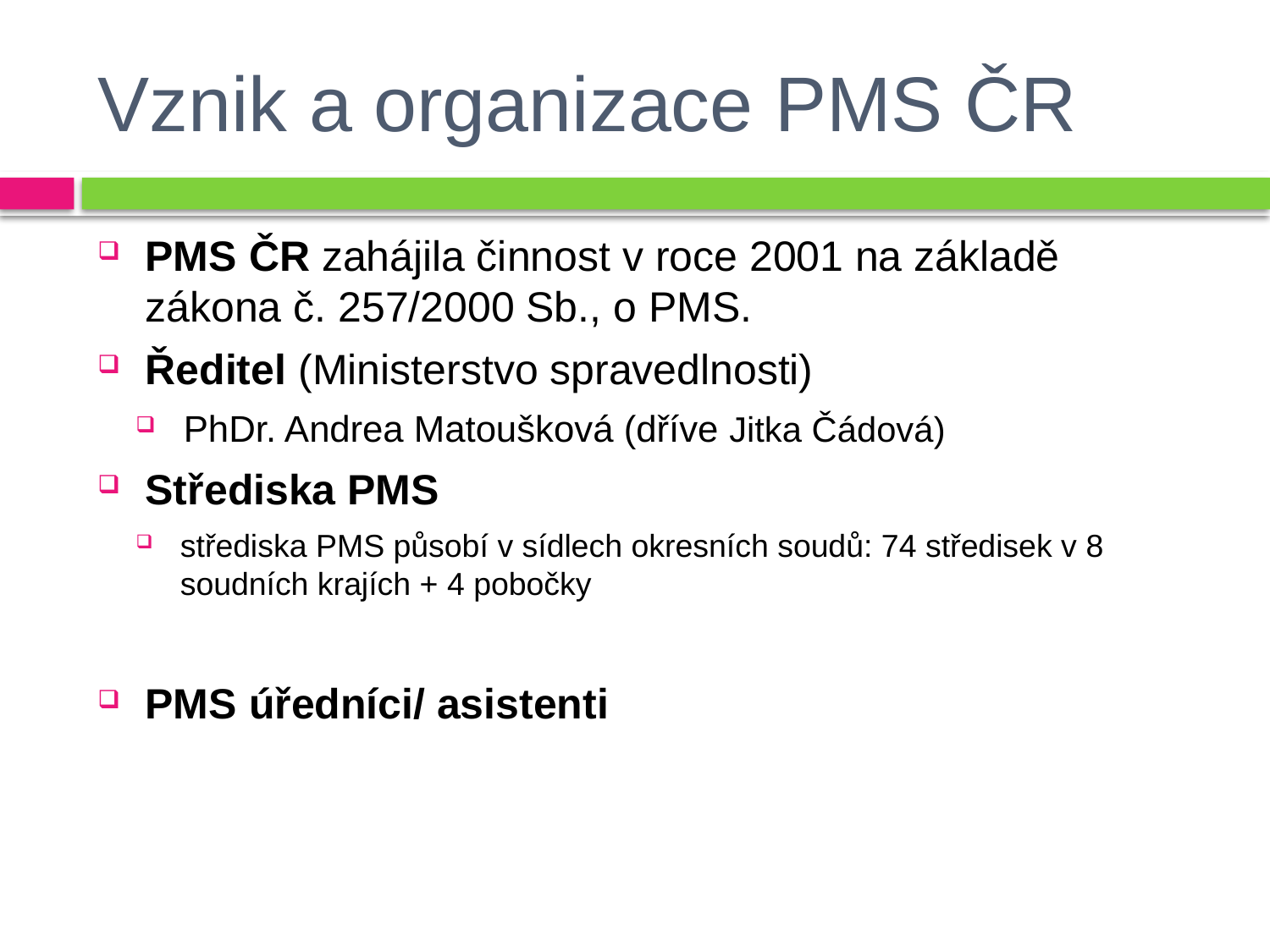

# Vznik a organizace PMS ČR
PMS ČR zahájila činnost v roce 2001 na základě zákona č. 257/2000 Sb., o PMS.
Ředitel (Ministerstvo spravedlnosti)
PhDr. Andrea Matoušková (dříve Jitka Čádová)
Střediska PMS
střediska PMS působí v sídlech okresních soudů: 74 středisek v 8 soudních krajích + 4 pobočky

PMS úředníci/ asistenti